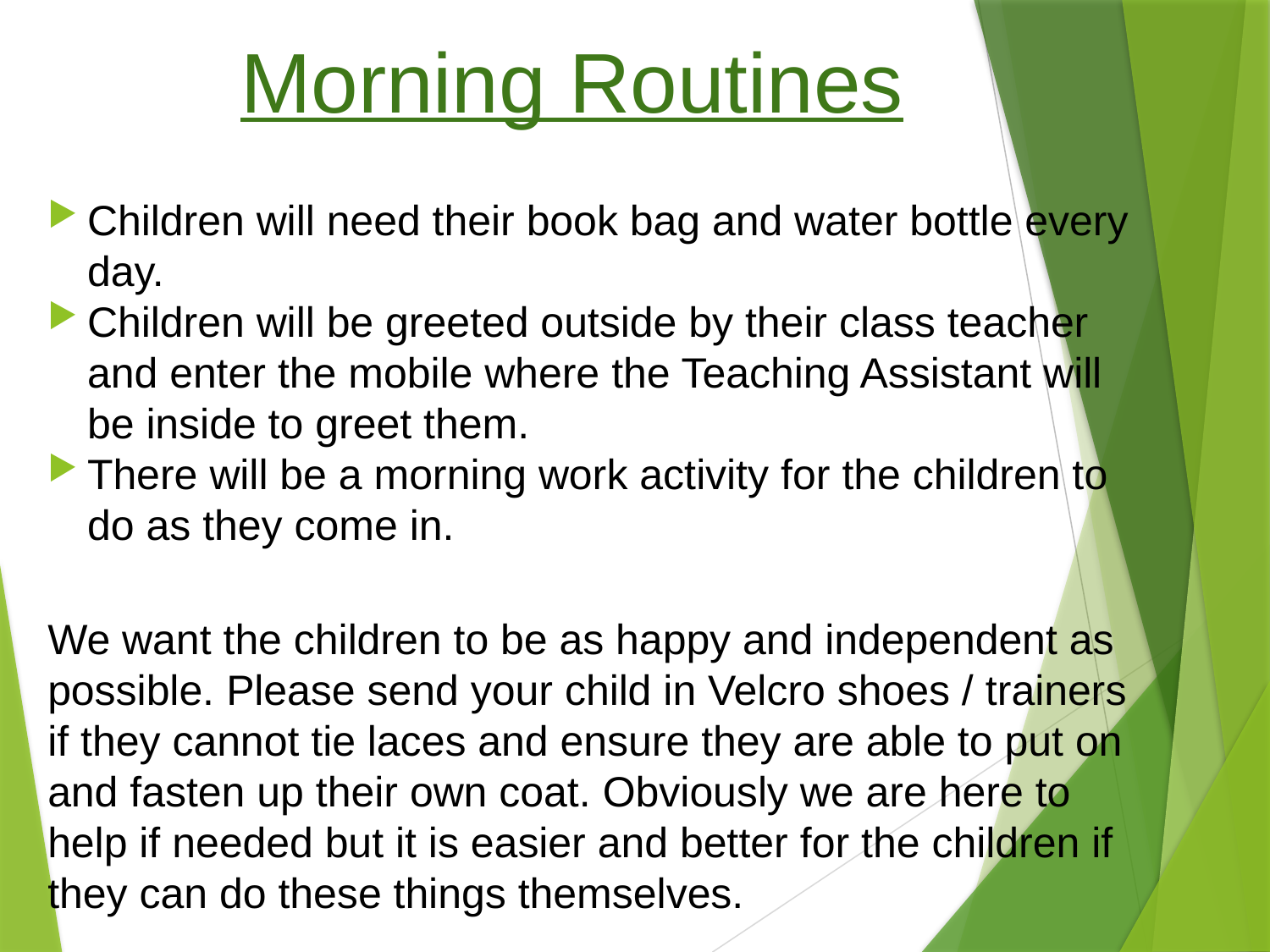

# Morning Routines

Children will need their book bag and water bottle every day.
Children will be greeted outside by their class teacher and enter the mobile where the Teaching Assistant will be inside to greet them.
There will be a morning work activity for the children to do as they come in.

We want the children to be as happy and independent as possible. Please send your child in Velcro shoes / trainers if they cannot tie laces and ensure they are able to put on and fasten up their own coat. Obviously we are here to help if needed but it is easier and better for the children if they can do these things themselves.